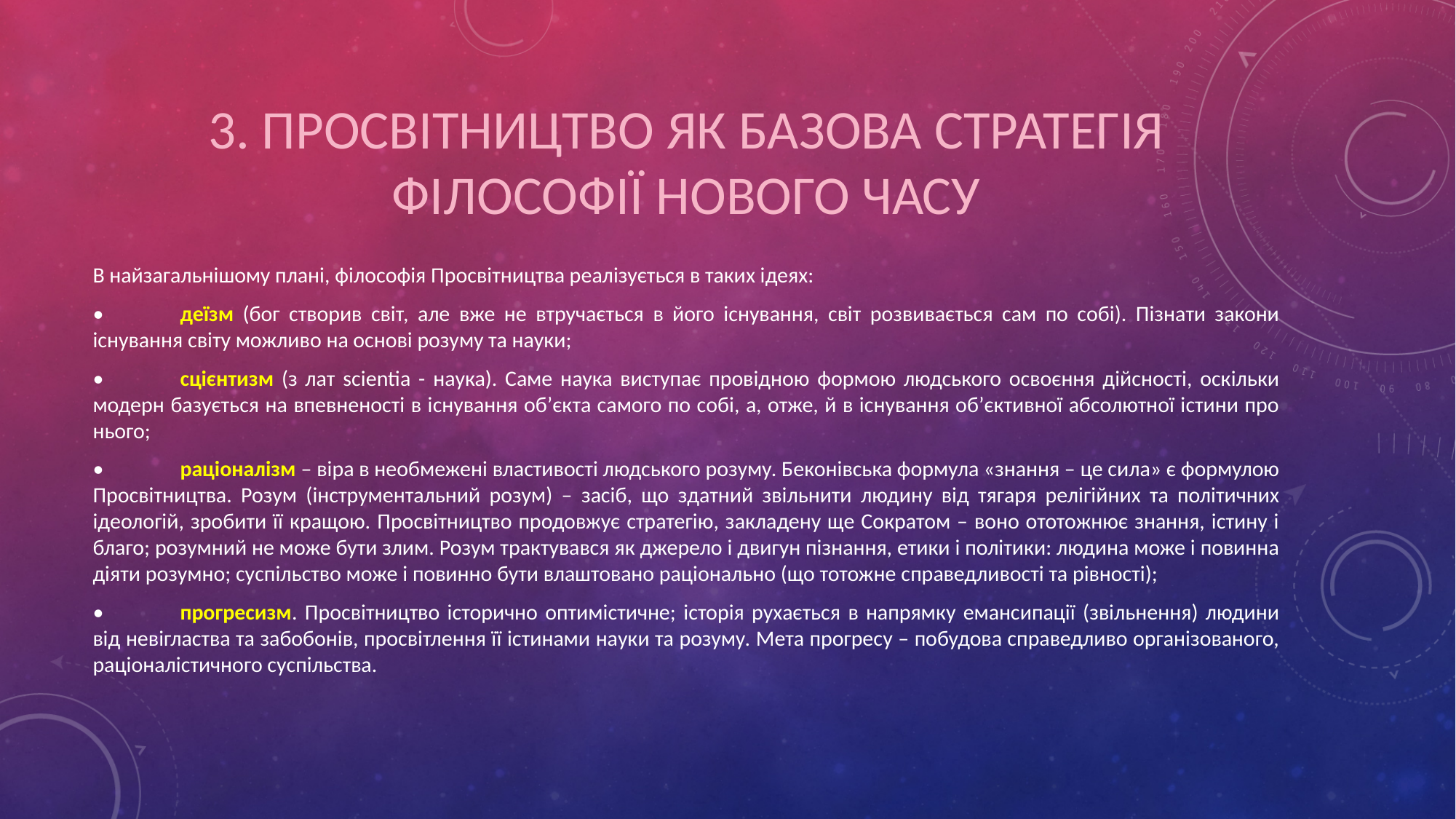

# 3. Просвітництво як базова стратегія філософії Нового Часу
В найзагальнішому плані, філософія Просвітництва реалізується в таких ідеях:
•	деїзм (бог створив світ, але вже не втручається в його існування, світ розвивається сам по собі). Пізнати закони існування світу можливо на основі розуму та науки;
•	сцієнтизм (з лат scientia - наука). Саме наука виступає провідною формою людського освоєння дійсності, оскільки модерн базується на впевненості в існування об’єкта самого по собі, а, отже, й в існування об’єктивної абсолютної істини про нього;
•	раціоналізм – віра в необмежені властивості людського розуму. Беконівська формула «знання – це сила» є формулою Просвітництва. Розум (інструментальний розум) – засіб, що здатний звільнити людину від тягаря релігійних та політичних ідеологій, зробити її кращою. Просвітництво продовжує стратегію, закладену ще Сократом – воно ототожнює знання, істину і благо; розумний не може бути злим. Розум трактувався як джерело і двигун пізнання, етики і політики: людина може і повинна діяти розумно; суспільство може і повинно бути влаштовано раціонально (що тотожне справедливості та рівності);
•	прогресизм. Просвітництво історично оптимістичне; історія рухається в напрямку емансипації (звільнення) людини від невігластва та забобонів, просвітлення її істинами науки та розуму. Мета прогресу – побудова справедливо організованого, раціоналістичного суспільства.